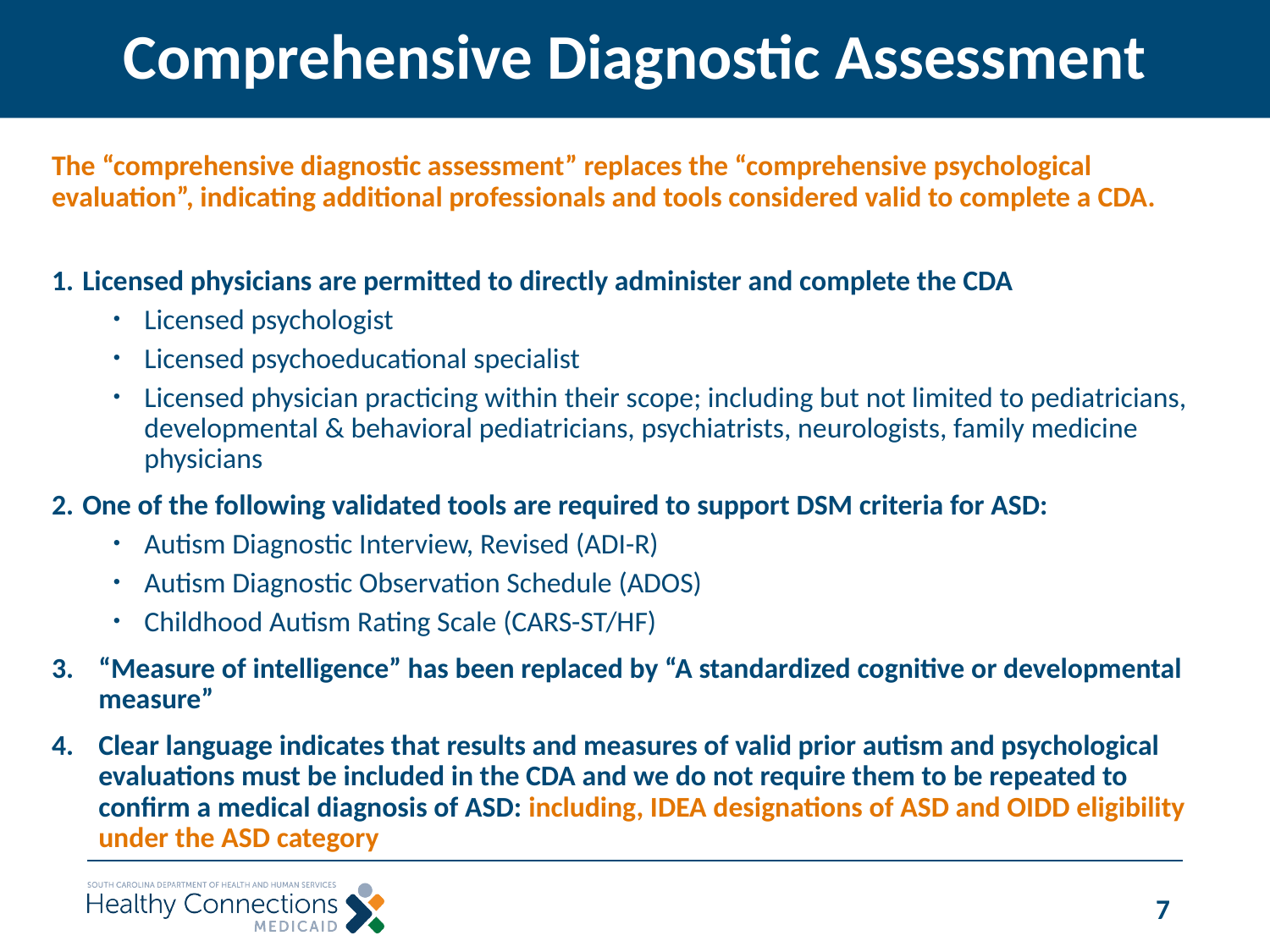

# Comprehensive Diagnostic Assessment
The “comprehensive diagnostic assessment” replaces the “comprehensive psychological evaluation”, indicating additional professionals and tools considered valid to complete a CDA.

Licensed physicians are permitted to directly administer and complete the CDA
Licensed psychologist
Licensed psychoeducational specialist
Licensed physician practicing within their scope; including but not limited to pediatricians, developmental & behavioral pediatricians, psychiatrists, neurologists, family medicine physicians
One of the following validated tools are required to support DSM criteria for ASD:
Autism Diagnostic Interview, Revised (ADI-R)
Autism Diagnostic Observation Schedule (ADOS)
Childhood Autism Rating Scale (CARS-ST/HF)
“Measure of intelligence” has been replaced by “A standardized cognitive or developmental measure”
Clear language indicates that results and measures of valid prior autism and psychological evaluations must be included in the CDA and we do not require them to be repeated to confirm a medical diagnosis of ASD: including, IDEA designations of ASD and OIDD eligibility under the ASD category

7